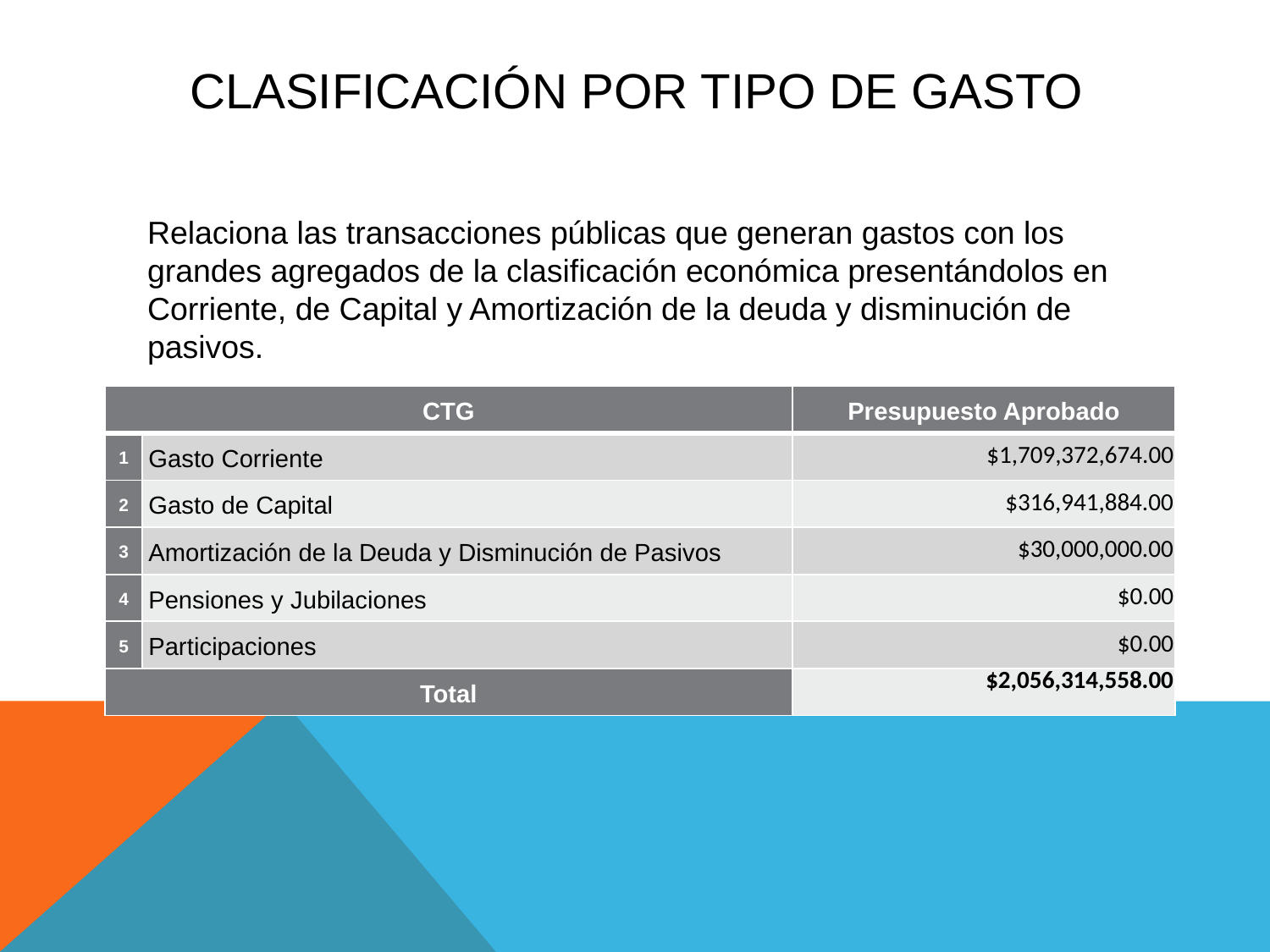

# CLASIFICACIÓN POR TIPO DE GASTO
Relaciona las transacciones públicas que generan gastos con los grandes agregados de la clasificación económica presentándolos en Corriente, de Capital y Amortización de la deuda y disminución de pasivos.
| CTG |  | Presupuesto Aprobado |
| --- | --- | --- |
| 1 | Gasto Corriente | $1,709,372,674.00 |
| 2 | Gasto de Capital | $316,941,884.00 |
| 3 | Amortización de la Deuda y Disminución de Pasivos | $30,000,000.00 |
| 4 | Pensiones y Jubilaciones | $0.00 |
| 5 | Participaciones | $0.00 |
| Total |  | $2,056,314,558.00 |